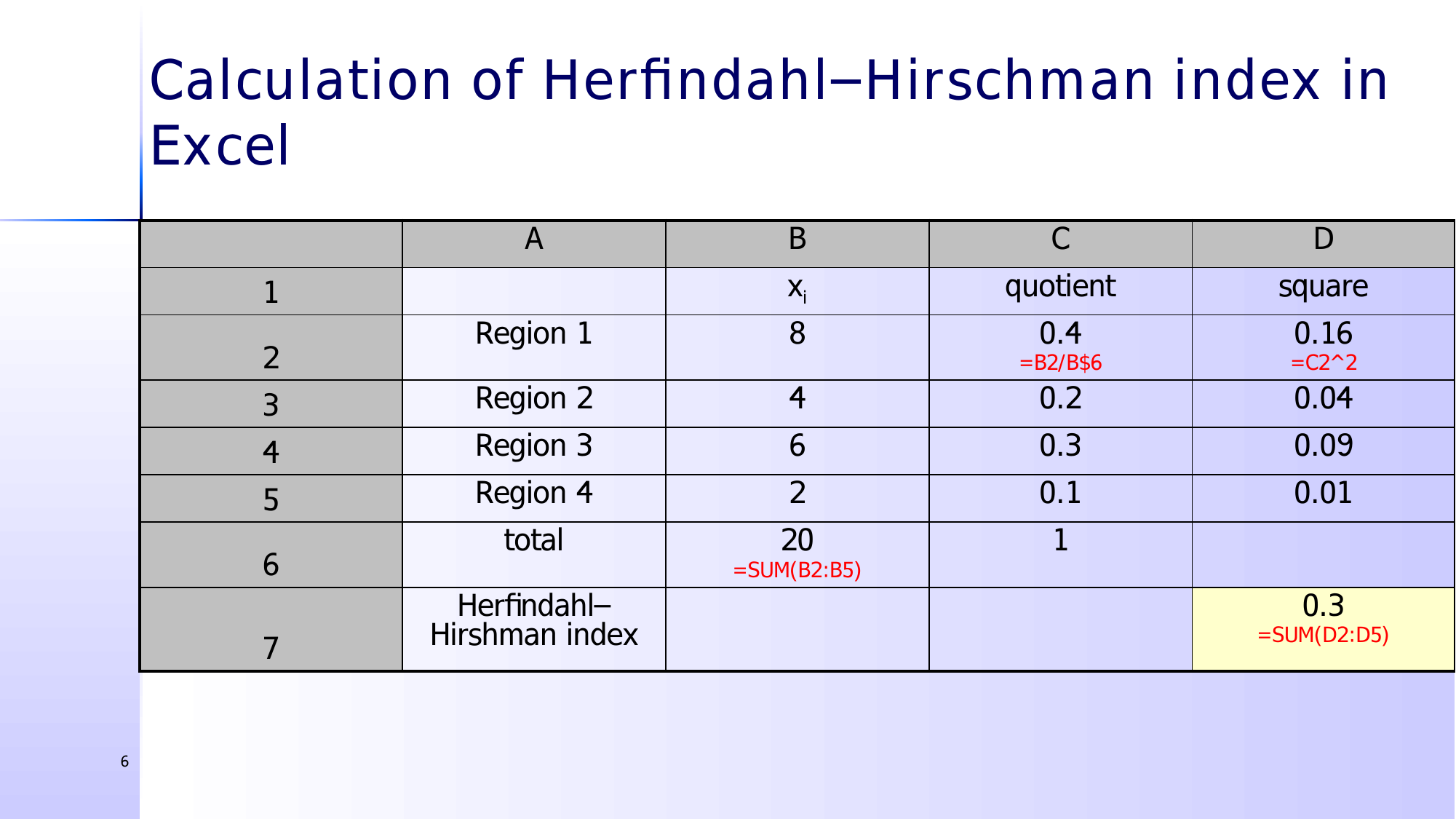

Calculation of Herfindahl–Hirschman index in Excel
|  | A | B | C | D |
| --- | --- | --- | --- | --- |
| 1 |  | xi | quotient | square |
| 2 | Region 1 | 8 | 0.4 =B2/B$6 | 0.16 =C2^2 |
| 3 | Region 2 | 4 | 0.2 | 0.04 |
| 4 | Region 3 | 6 | 0.3 | 0.09 |
| 5 | Region 4 | 2 | 0.1 | 0.01 |
| 6 | total | 20 =SUM(B2:B5) | 1 |  |
| 7 | Herfindahl–Hirshman index |  |  | 0.3 =SUM(D2:D5) |
6